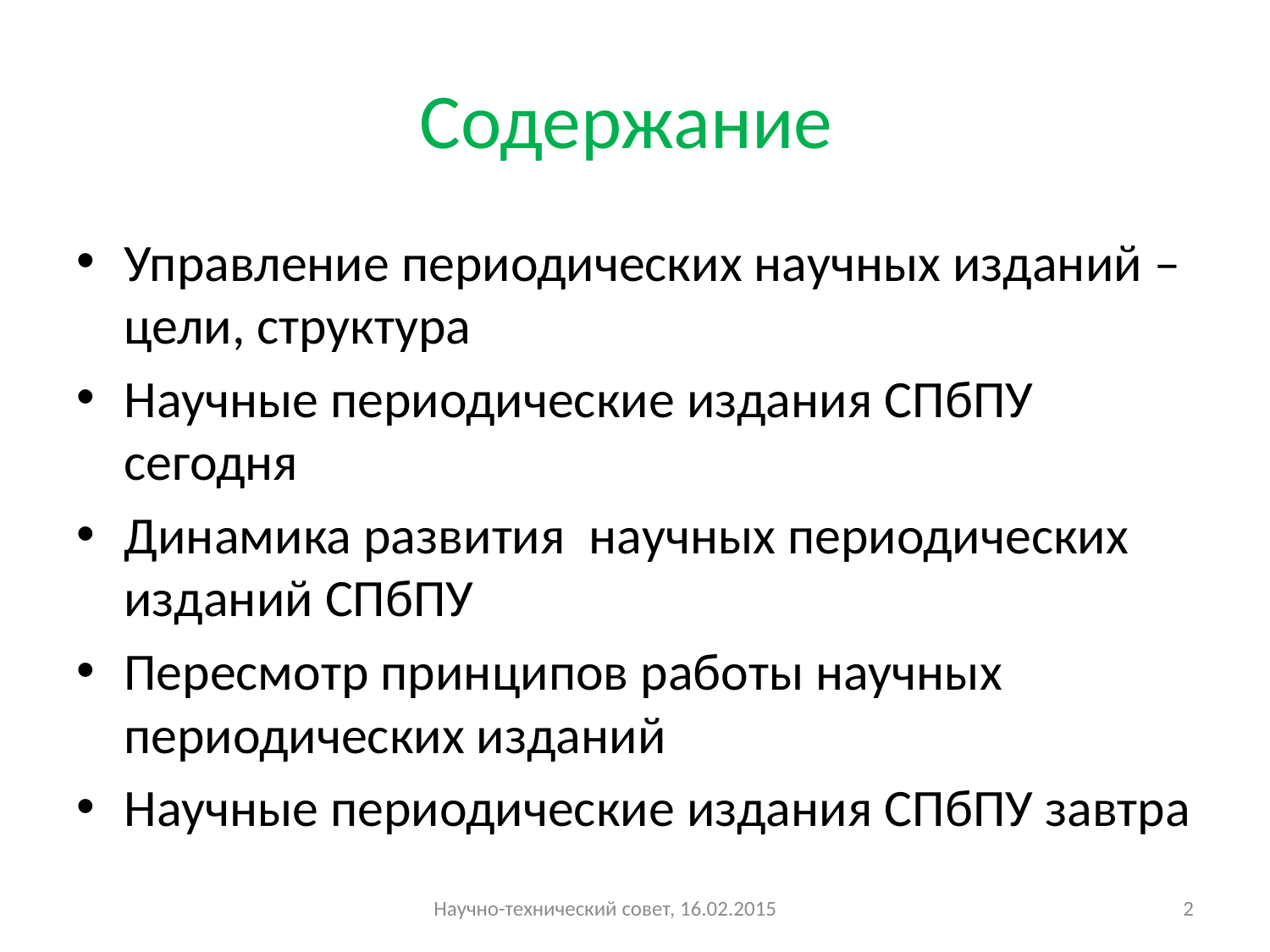

# Содержание
Управление периодических научных изданий –  цели, структура
Научные периодические издания СПбПУ сегодня
Динамика развития  научных периодических изданий СПбПУ
Пересмотр принципов работы научных периодических изданий
Научные периодические издания СПбПУ завтра
Научно-технический совет, 16.02.2015
2